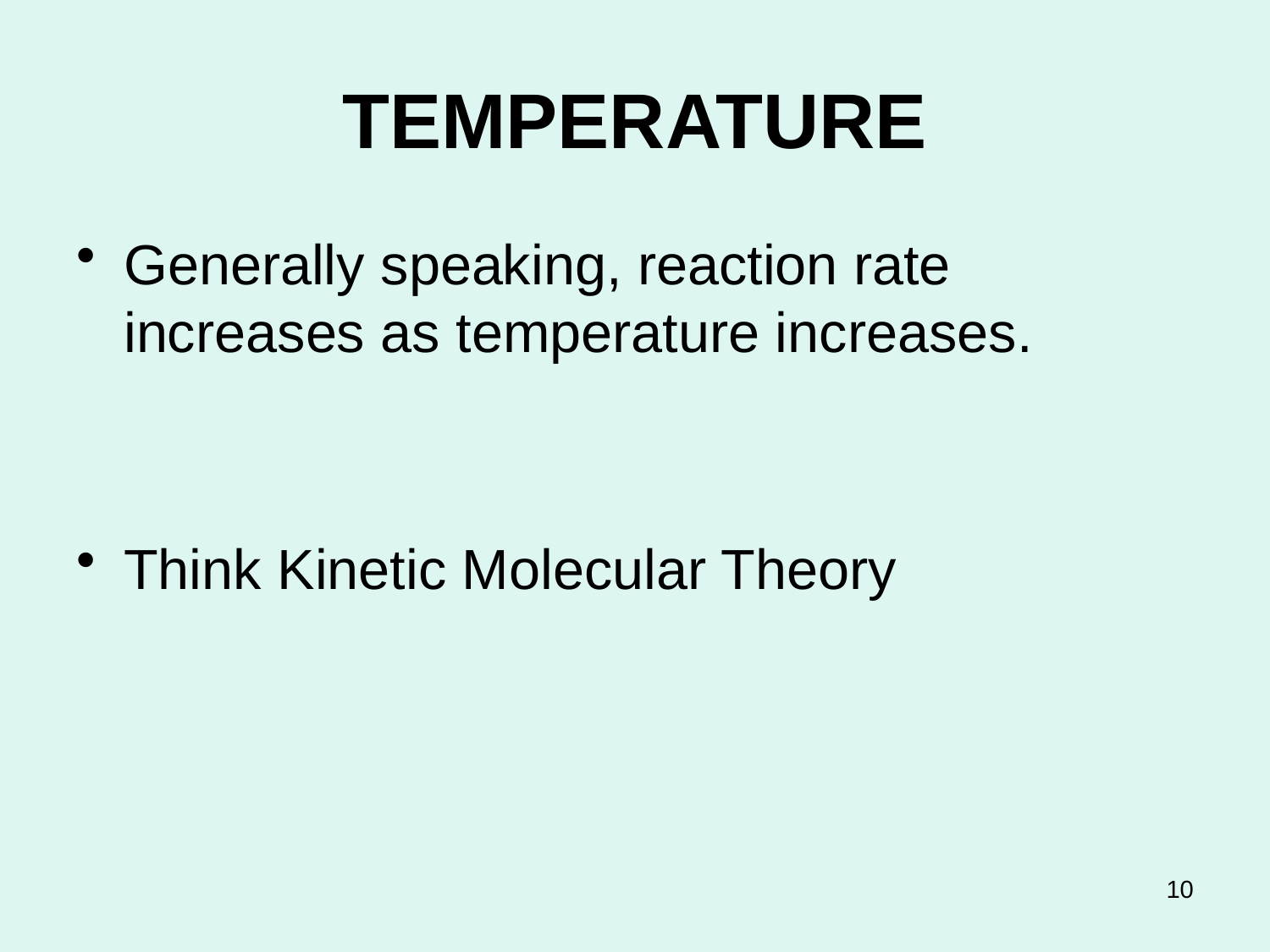

# TEMPERATURE
Generally speaking, reaction rate increases as temperature increases.

Think Kinetic Molecular Theory

10